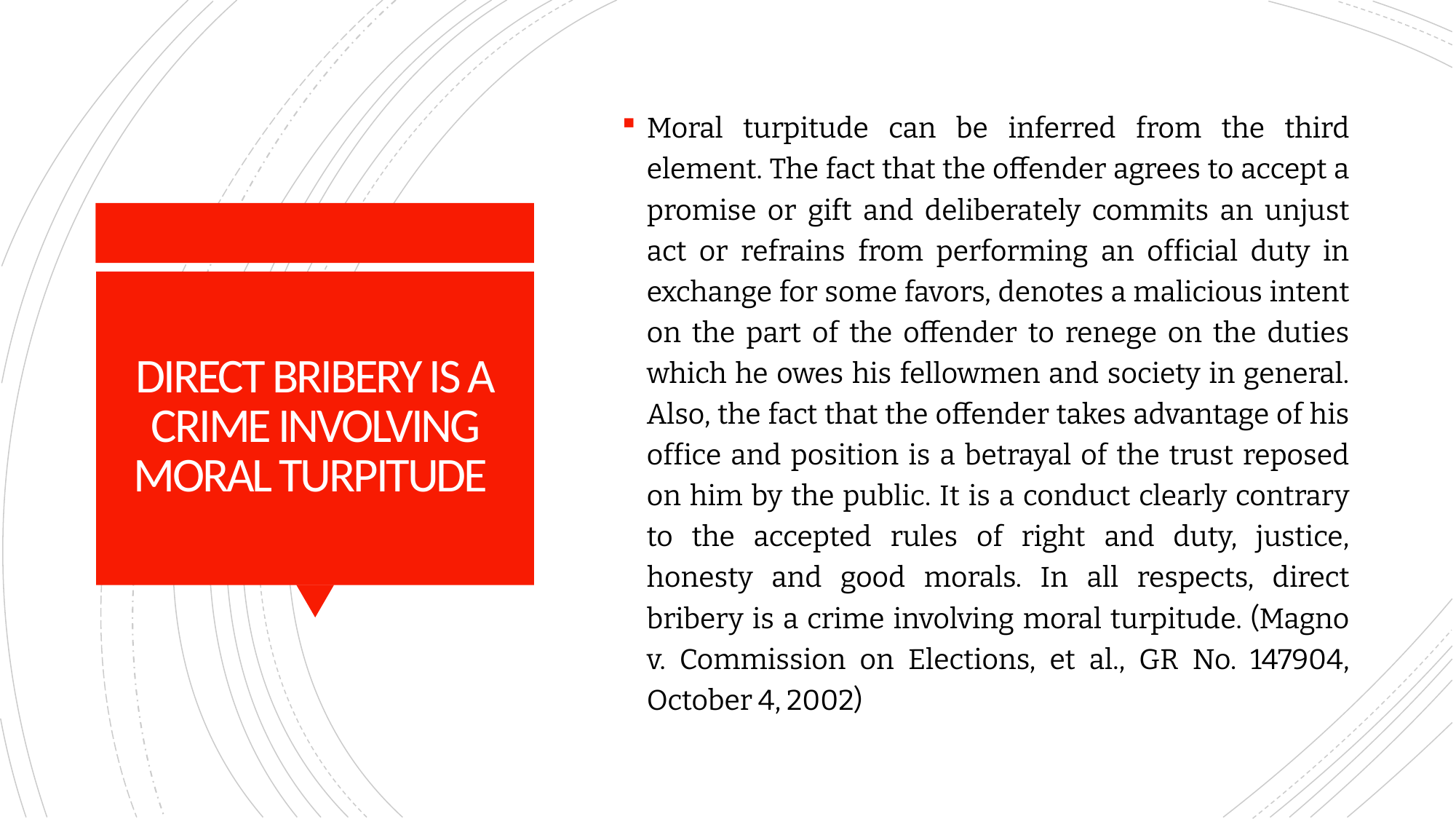

Moral turpitude can be inferred from the third element. The fact that the offender agrees to accept a promise or gift and deliberately commits an unjust act or refrains from performing an official duty in exchange for some favors, denotes a malicious intent on the part of the offender to renege on the duties which he owes his fellowmen and society in general. Also, the fact that the offender takes advantage of his office and position is a betrayal of the trust reposed on him by the public. It is a conduct clearly contrary to the accepted rules of right and duty, justice, honesty and good morals. In all respects, direct bribery is a crime involving moral turpitude. (Magno v. Commission on Elections, et al., GR No. 147904, October 4, 2002)
# DIRECT BRIBERY IS A CRIME INVOLVING MORAL TURPITUDE